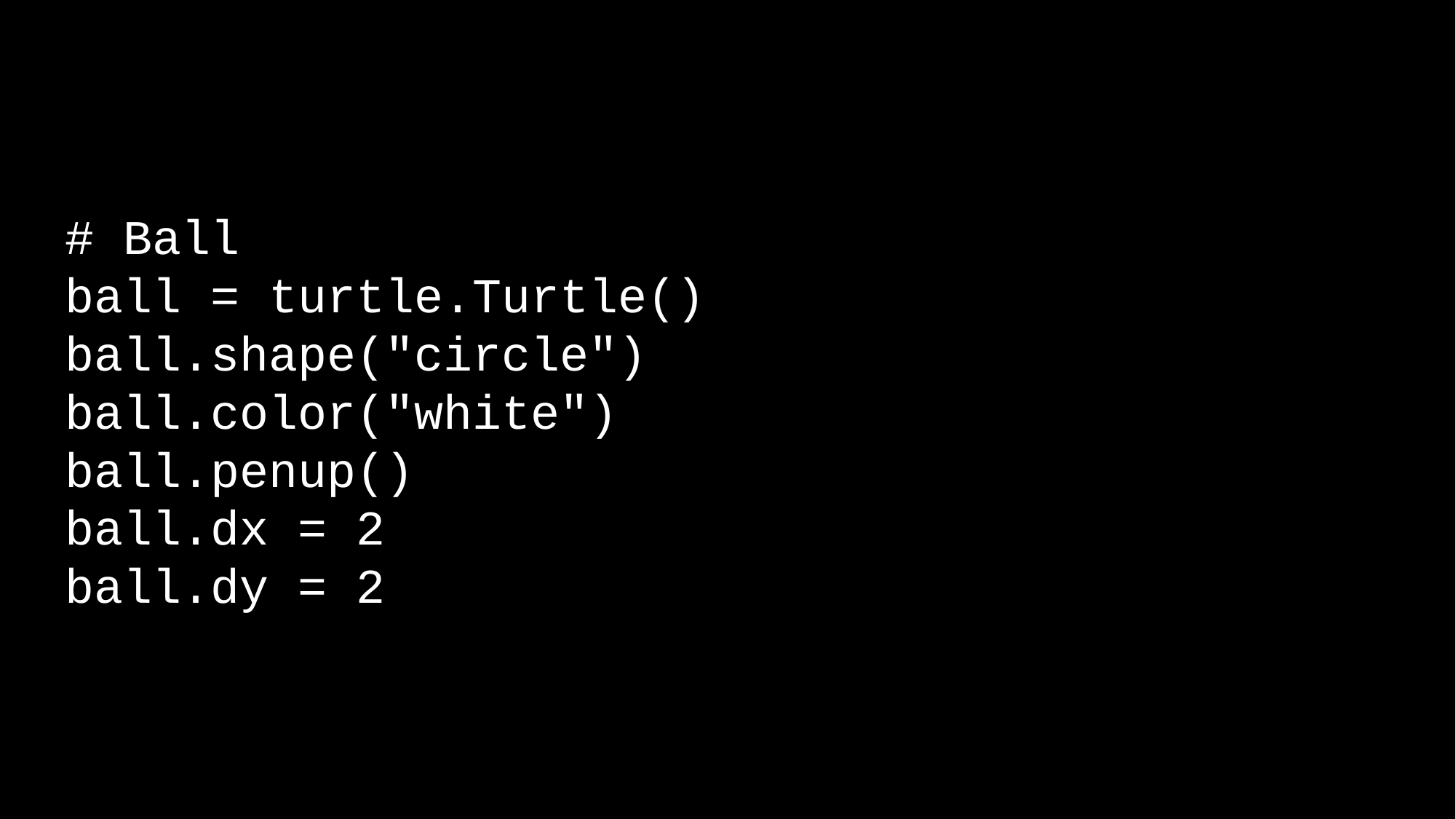

# Ball
ball = turtle.Turtle()
ball.shape("circle")
ball.color("white")
ball.penup()
ball.dx = 2
ball.dy = 2